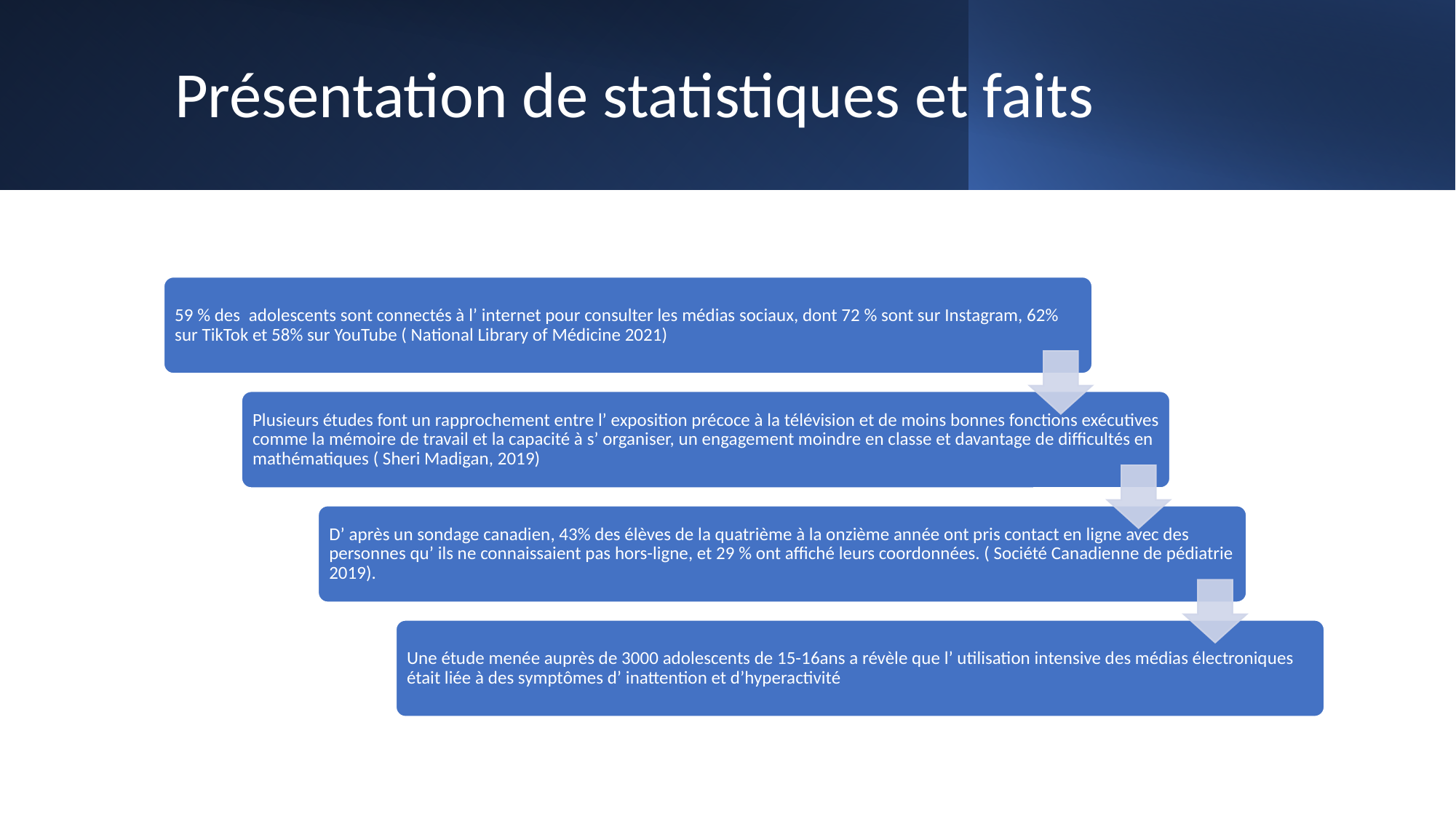

# Présentation de statistiques et faits
59 % des  adolescents sont connectés à l’ internet pour consulter les médias sociaux, dont 72 % sont sur Instagram, 62% sur TikTok et 58% sur YouTube ( National Library of Médicine 2021)
Plusieurs études font un rapprochement entre l’ exposition précoce à la télévision et de moins bonnes fonctions exécutives comme la mémoire de travail et la capacité à s’ organiser, un engagement moindre en classe et davantage de difficultés en mathématiques ( Sheri Madigan, 2019)
D’ après un sondage canadien, 43% des élèves de la quatrième à la onzième année ont pris contact en ligne avec des personnes qu’ ils ne connaissaient pas hors-ligne, et 29 % ont affiché leurs coordonnées. ( Société Canadienne de pédiatrie 2019).
Une étude menée auprès de 3000 adolescents de 15-16ans a révèle que l’ utilisation intensive des médias électroniques était liée à des symptômes d’ inattention et d’hyperactivité